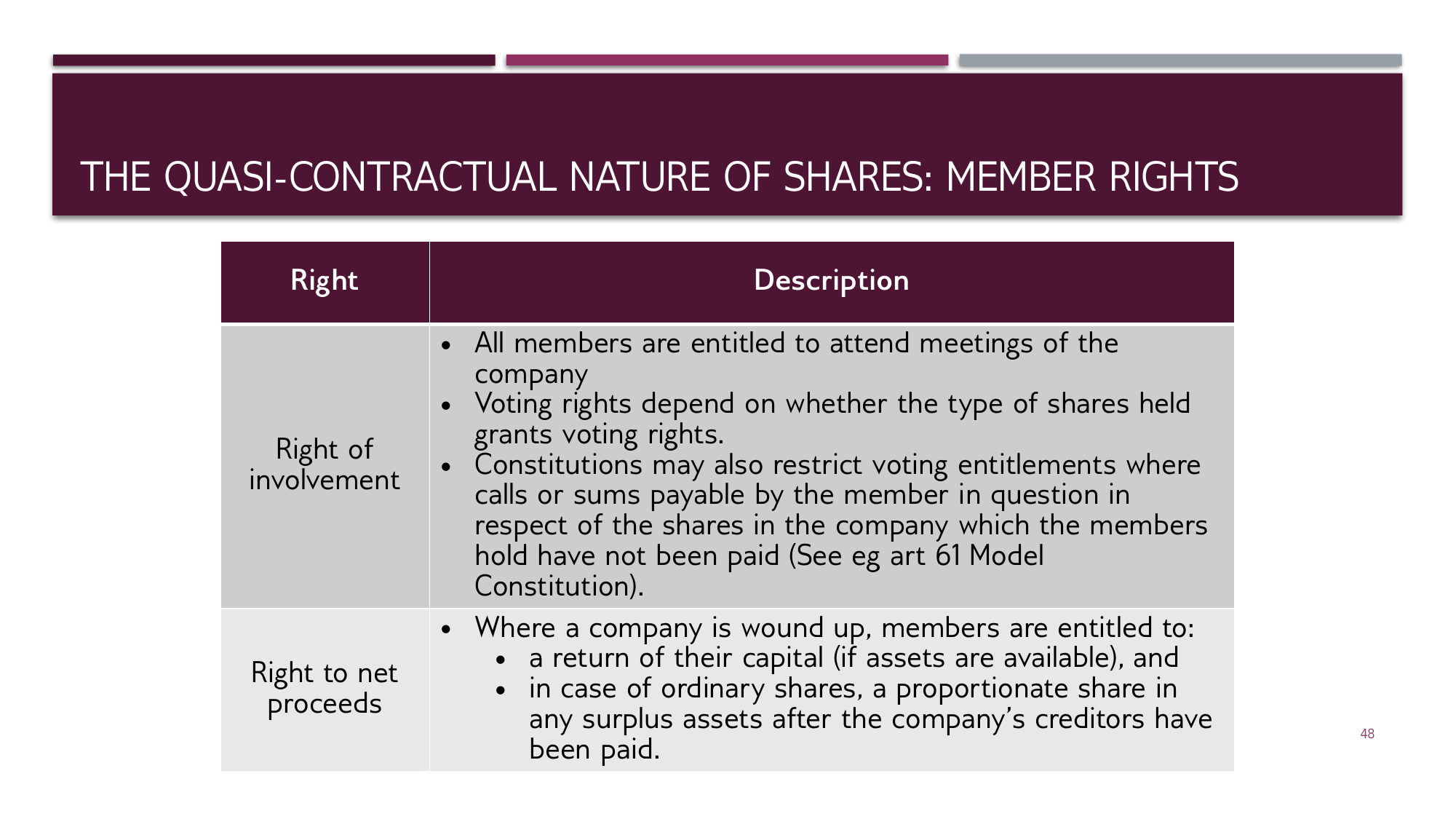

# The quasi-contractual nature of shares: MEMBER rights
| Right | Description |
| --- | --- |
| Right of involvement | All members are entitled to attend meetings of the company Voting rights depend on whether the type of shares held grants voting rights. Constitutions may also restrict voting entitlements where calls or sums payable by the member in question in respect of the shares in the company which the members hold have not been paid (See eg art 61 Model Constitution). |
| Right to net proceeds | Where a company is wound up, members are entitled to: a return of their capital (if assets are available), and in case of ordinary shares, a proportionate share in any surplus assets after the company’s creditors have been paid. |
48